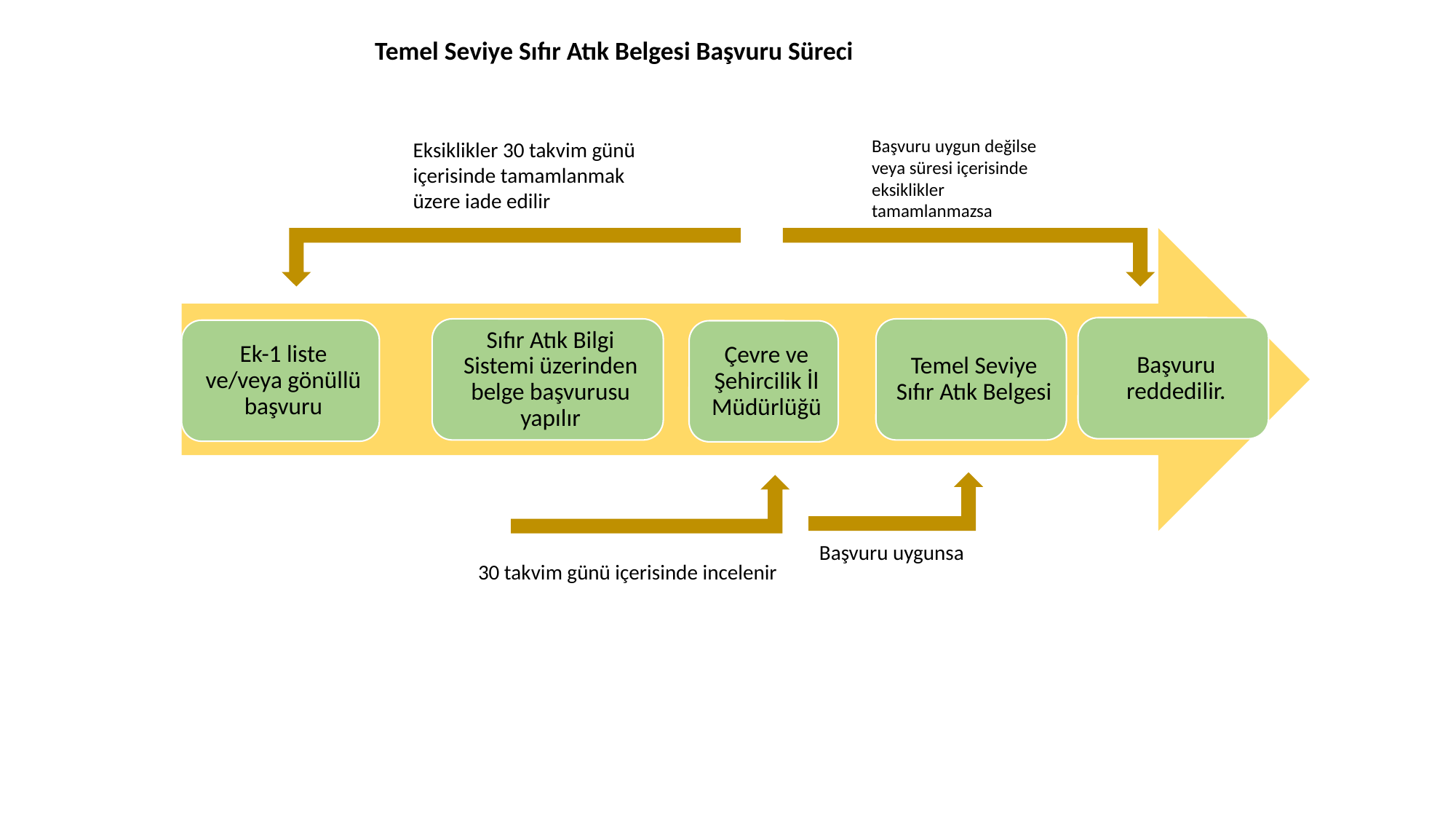

# Temel Seviye Sıfır Atık Belgesi Başvuru Süreci
Başvuru uygun değilse veya süresi içerisinde eksiklikler tamamlanmazsa
Eksiklikler 30 takvim günü içerisinde tamamlanmak üzere iade edilir

Ek-1 liste ve/veya gönüllü başvuru
Sıfır Atık Bilgi Sistemi üzerinden belge başvurusu yapılır
Çevre ve Şehircilik İl Müdürlüğü
Temel Seviye Sıfır Atık Belgesi
Başvuru reddedilir.

Başvuru uygunsa
30 takvim günü içerisinde incelenir